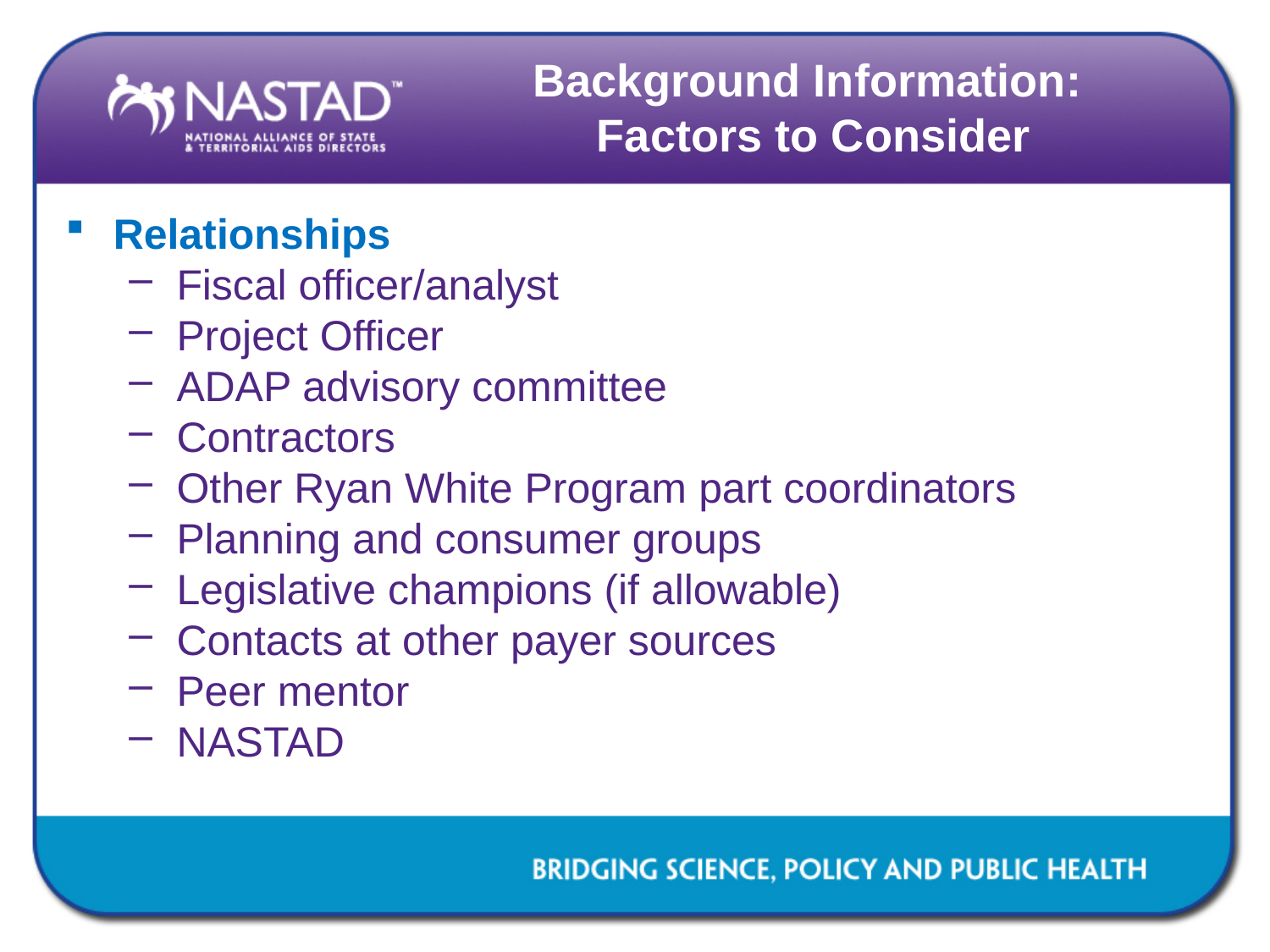

# Background Information: Factors to Consider
Relationships
Fiscal officer/analyst
Project Officer
ADAP advisory committee
Contractors
Other Ryan White Program part coordinators
Planning and consumer groups
Legislative champions (if allowable)
Contacts at other payer sources
Peer mentor
NASTAD